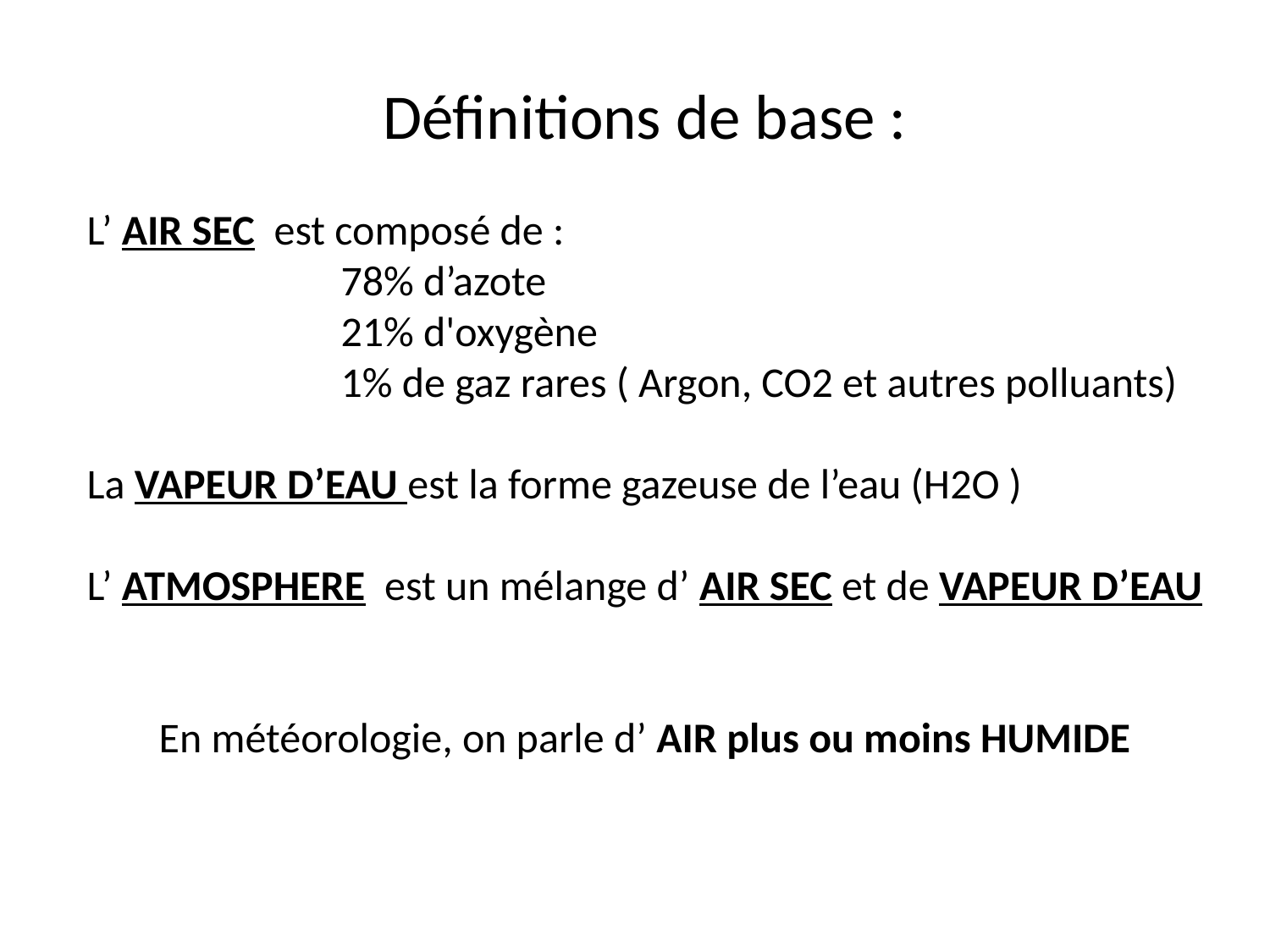

Définitions de base :

L’ AIR SEC  est composé de :
		78% d’azote
		21% d'oxygène
		1% de gaz rares ( Argon, CO2 et autres polluants)

La VAPEUR D’EAU est la forme gazeuse de l’eau (H2O )

L’ ATMOSPHERE  est un mélange d’ AIR SEC et de VAPEUR D’EAU

En météorologie, on parle d’ AIR plus ou moins HUMIDE